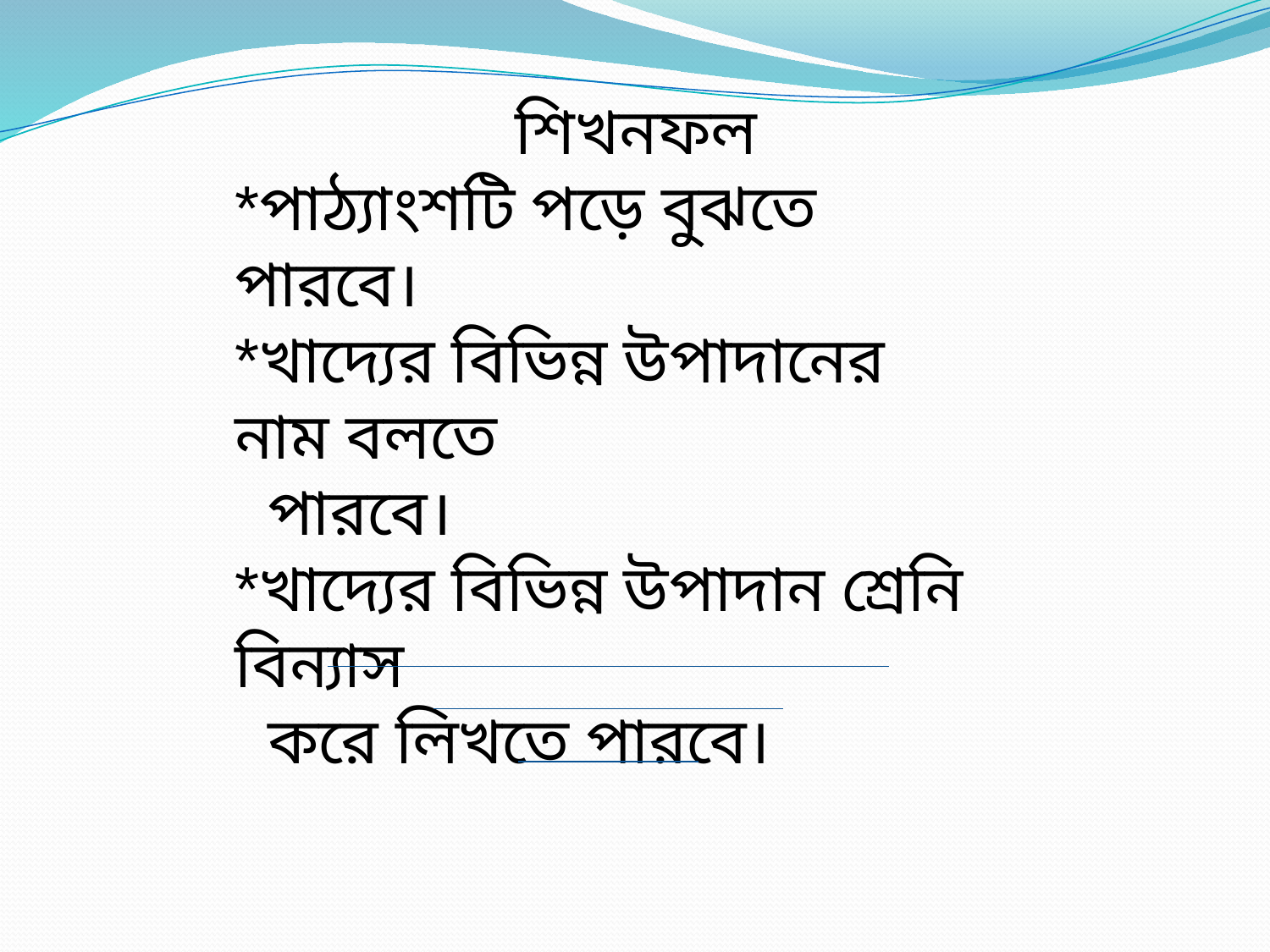

শিখনফল
*পাঠ্যাংশটি পড়ে বুঝতে পারবে।
*খাদ্যের বিভিন্ন উপাদানের নাম বলতে
  পারবে।
*খাদ্যের বিভিন্ন উপাদান শ্রেনি বিন্যাস
  করে লিখতে পারবে।